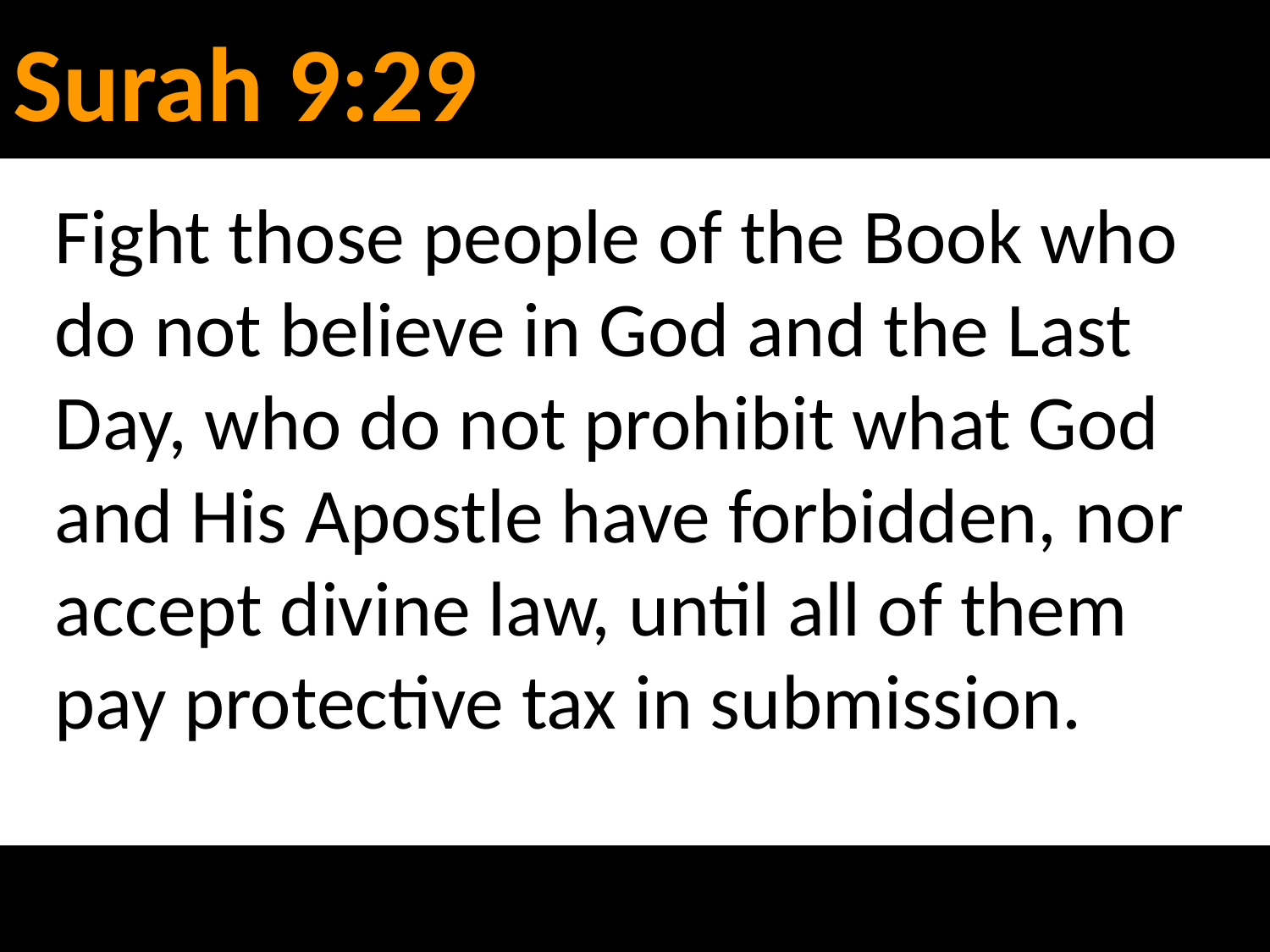

# Surah 9:29
Fight those people of the Book who do not believe in God and the Last Day, who do not prohibit what God and His Apostle have forbidden, nor accept divine law, until all of them pay protective tax in submission.